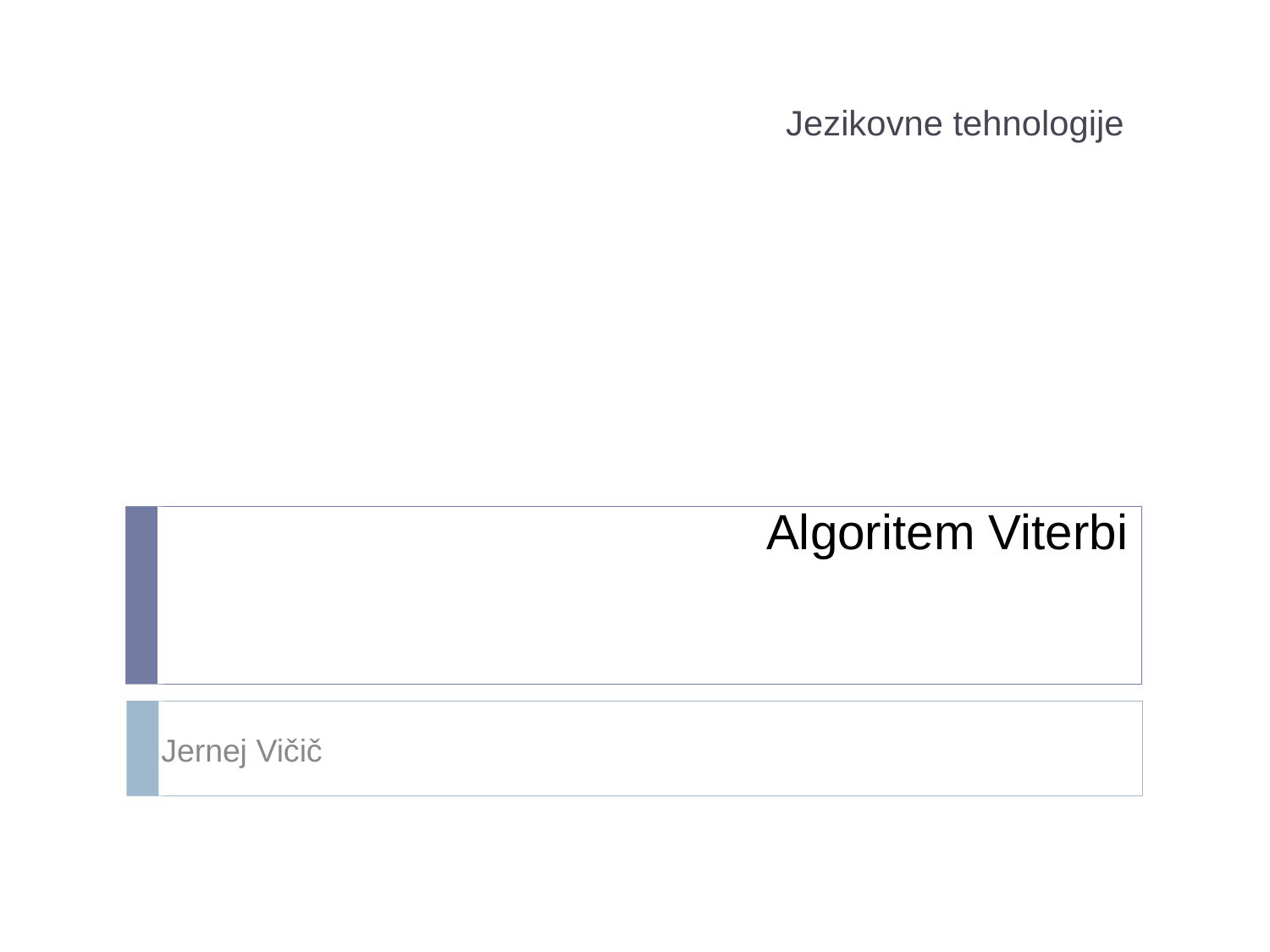

Jezikovne tehnologije
# Algoritem Viterbi
Jernej Vičič